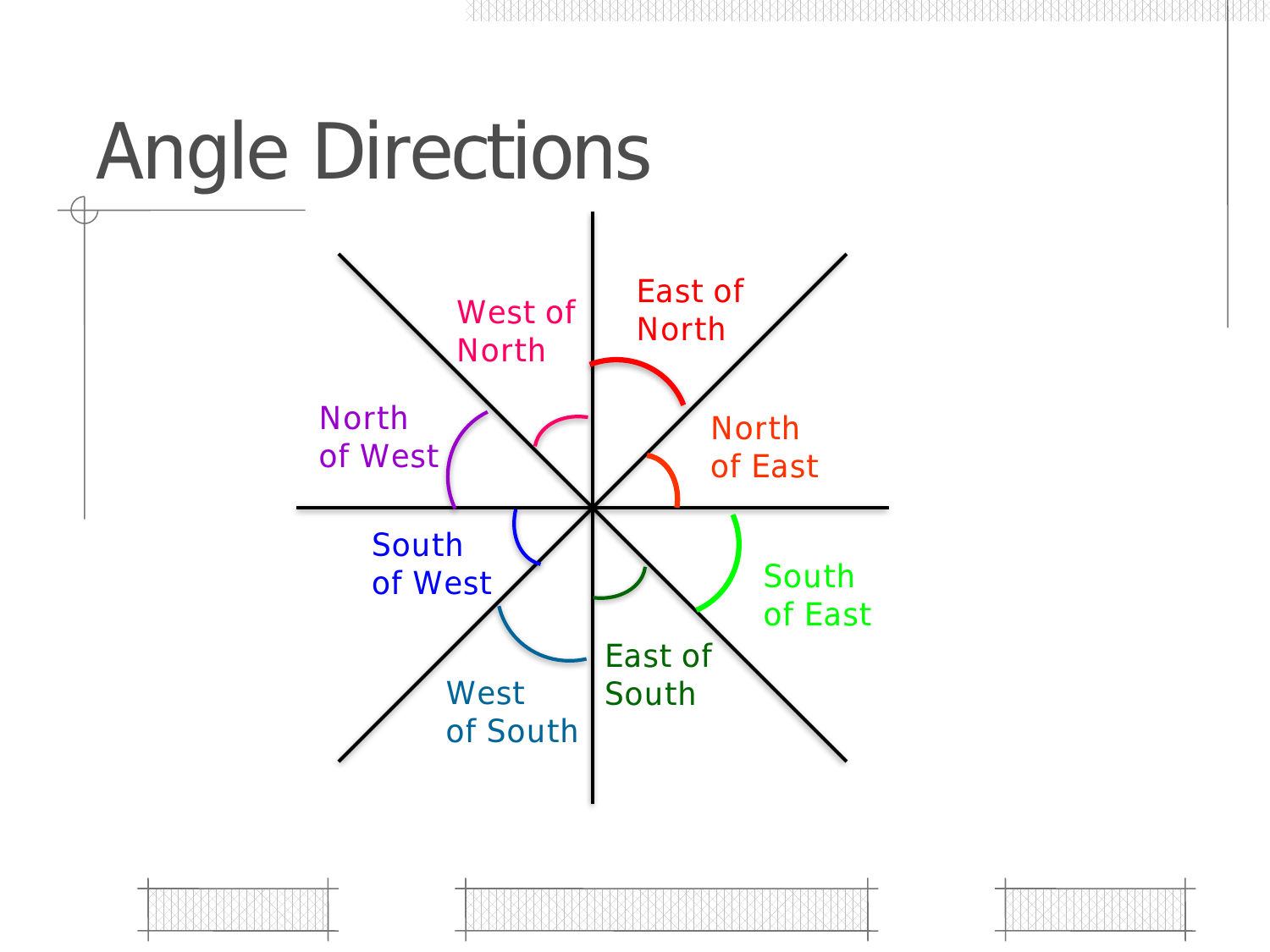

# Angle Directions
East of North
West of North

North  of West
North  of East

South of West
South of East
East of South
West    of South